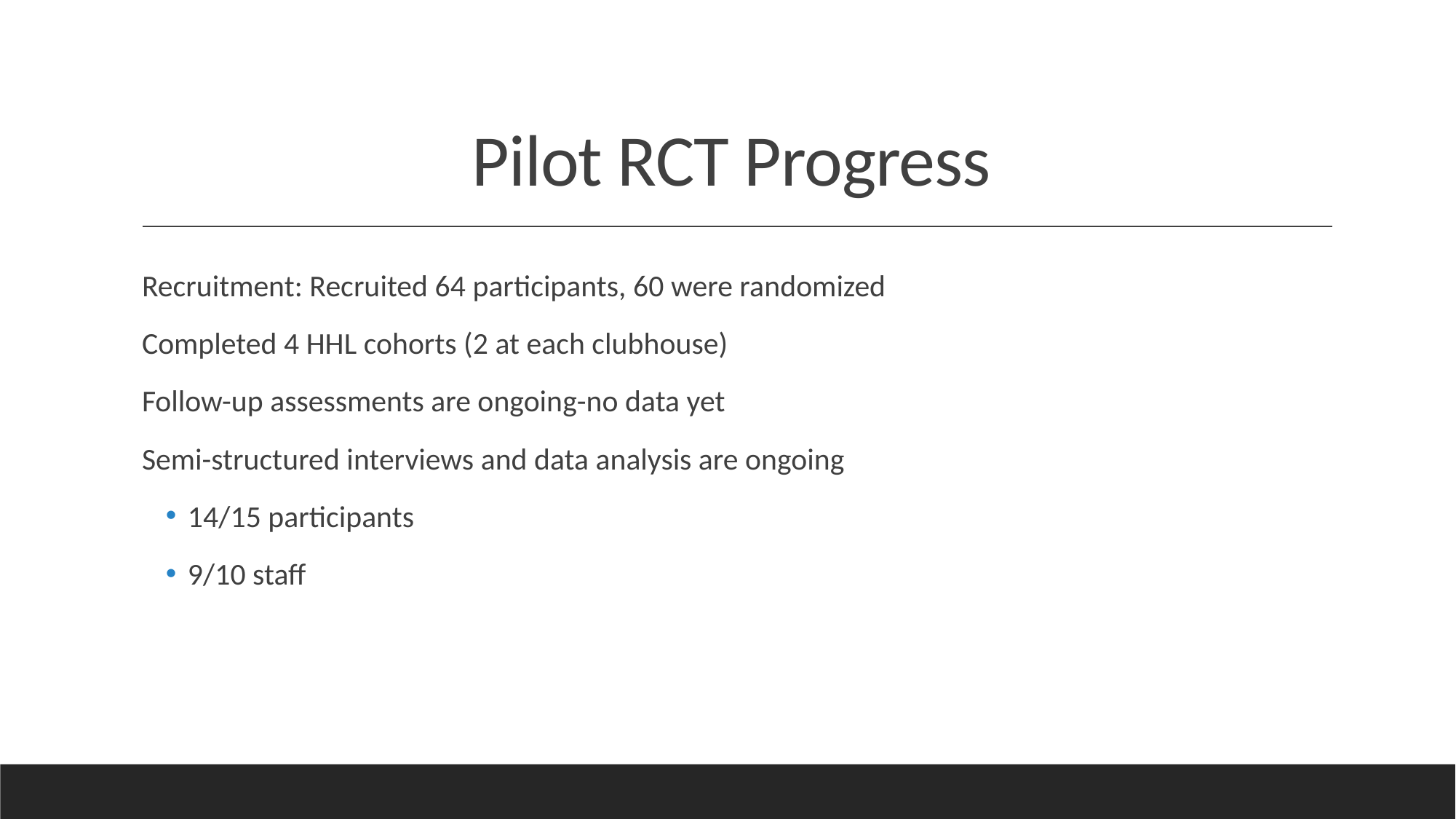

# Pilot RCT Progress
Recruitment: Recruited 64 participants, 60 were randomized
Completed 4 HHL cohorts (2 at each clubhouse)
Follow-up assessments are ongoing-no data yet
Semi-structured interviews and data analysis are ongoing
14/15 participants
9/10 staff